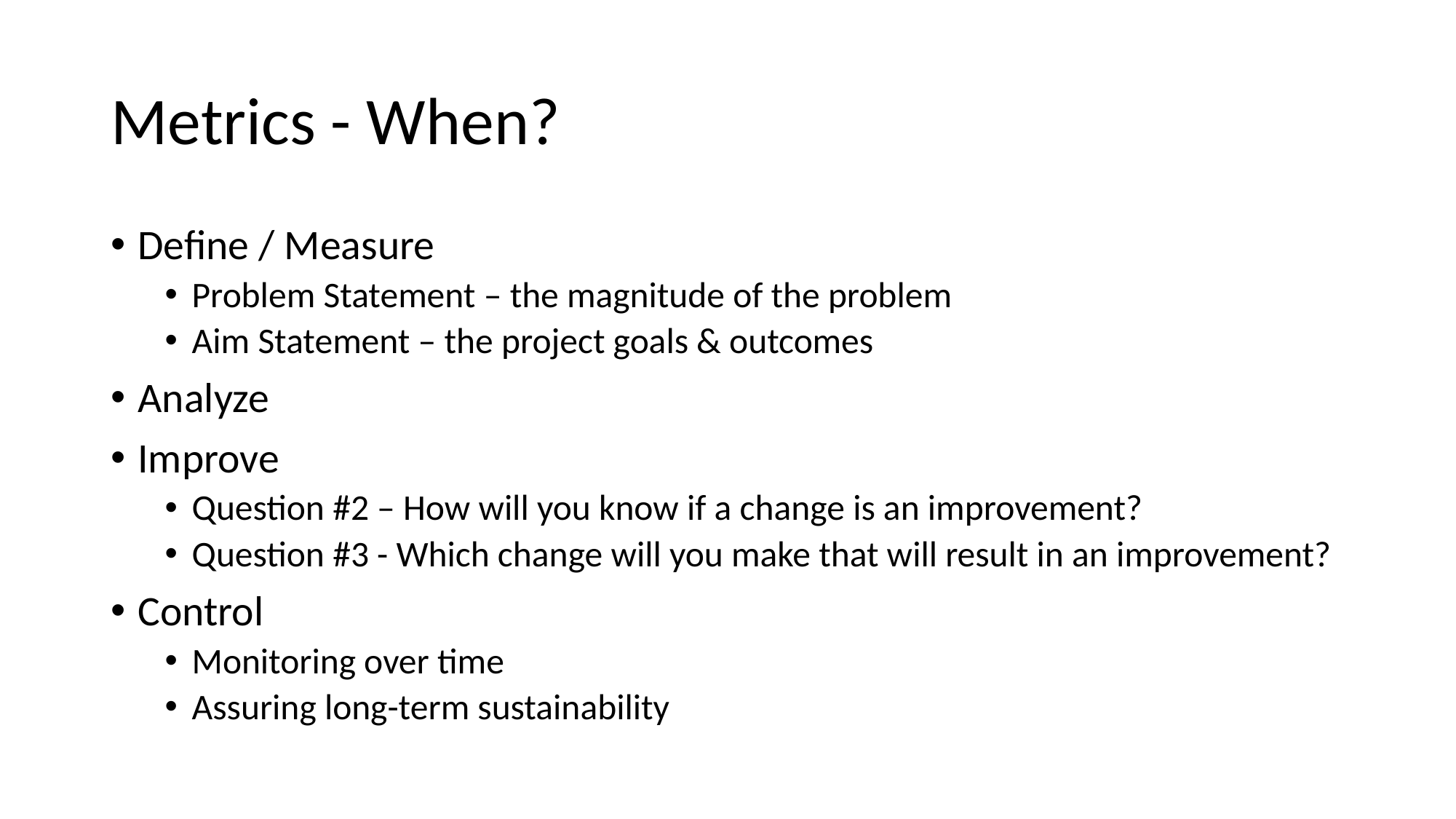

# Metrics - When?
Define / Measure
Problem Statement – the magnitude of the problem
Aim Statement – the project goals & outcomes
Analyze
Improve
Question #2 – How will you know if a change is an improvement?
Question #3 - Which change will you make that will result in an improvement?
Control
Monitoring over time
Assuring long-term sustainability